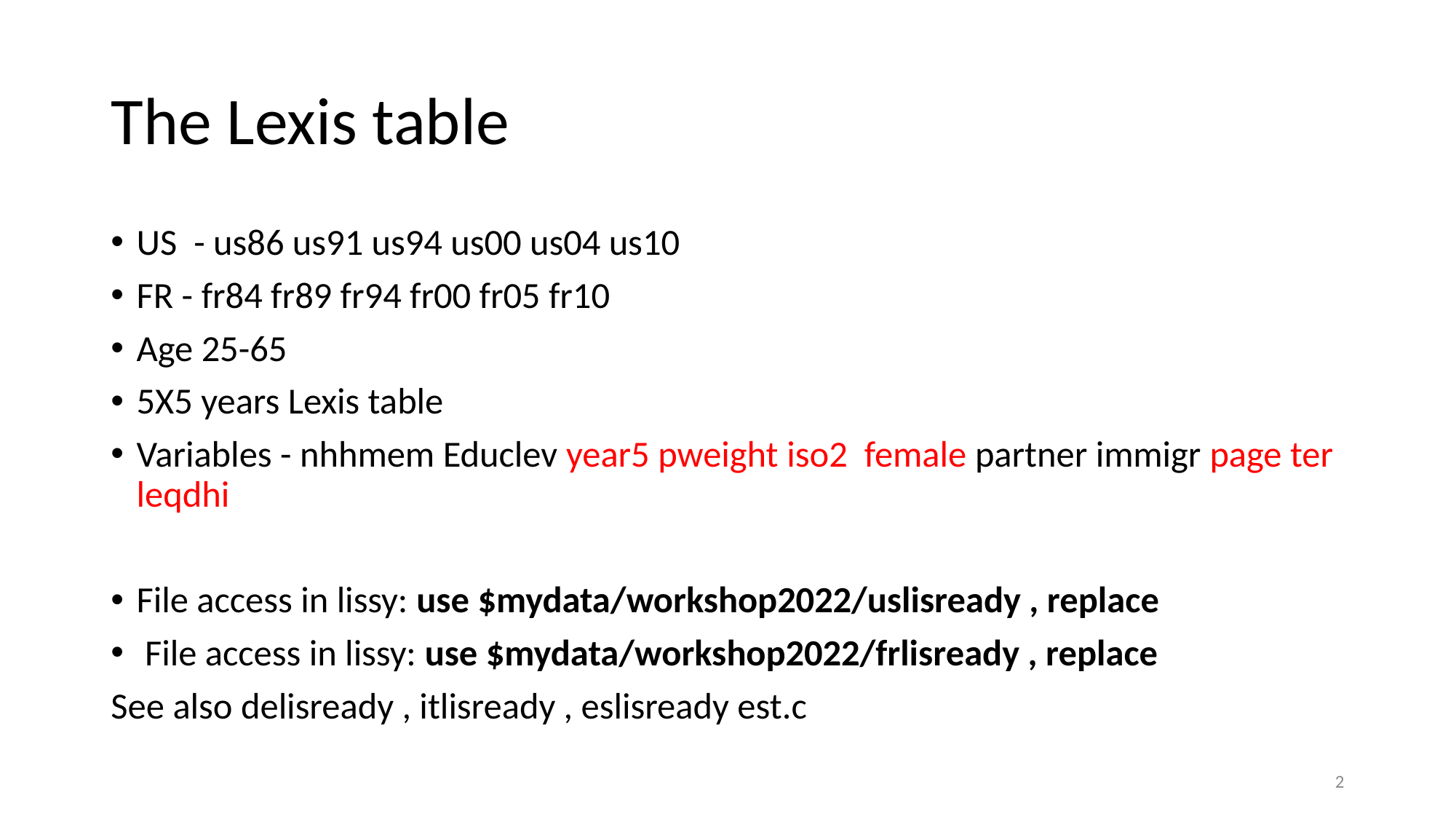

# The Lexis table
US  - us86 us91 us94 us00 us04 us10
FR - fr84 fr89 fr94 fr00 fr05 fr10
Age 25-65
5X5 years Lexis table
Variables - nhhmem Educlev year5 pweight iso2  female partner immigr page ter leqdhi

File access in lissy: use $mydata/workshop2022/uslisready , replace
 File access in lissy: use $mydata/workshop2022/frlisready , replace
See also delisready , itlisready , eslisready est.c
2